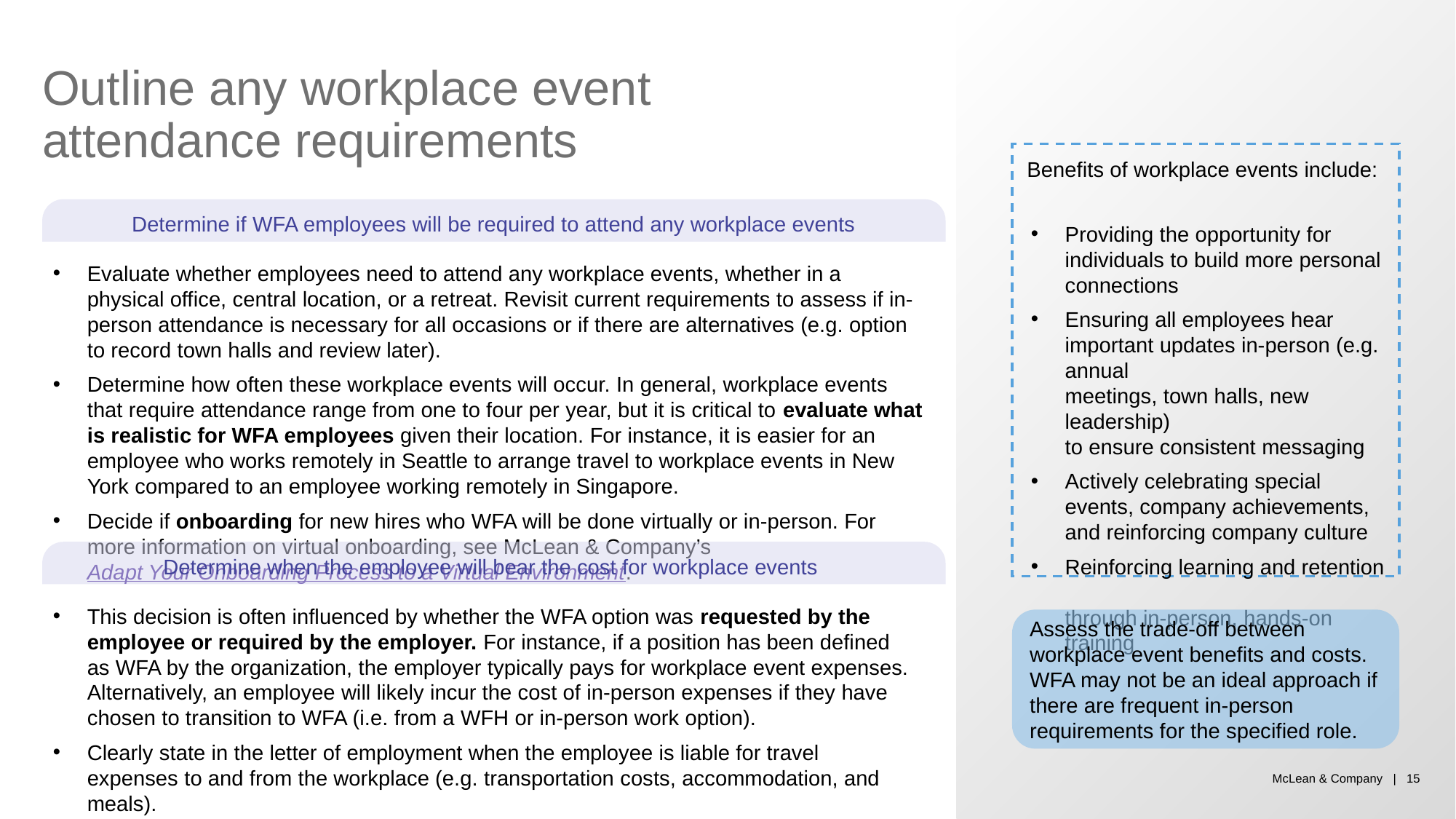

# Outline any workplace event attendance requirements

Benefits of workplace events include:
Determine if WFA employees will be required to attend any workplace events
Providing the opportunity for
individuals to build more personal connections
Ensuring all employees hear important updates in-person (e.g. annual
meetings, town halls, new leadership)
to ensure consistent messaging
Actively celebrating special events, company achievements, and reinforcing company culture
Reinforcing learning and retention
through in-person, hands-on training
Evaluate whether employees need to attend any workplace events, whether in a physical office, central location, or a retreat. Revisit current requirements to assess if in-person attendance is necessary for all occasions or if there are alternatives (e.g. option to record town halls and review later).
Determine how often these workplace events will occur. In general, workplace events that require attendance range from one to four per year, but it is critical to evaluate what is realistic for WFA employees given their location. For instance, it is easier for an employee who works remotely in Seattle to arrange travel to workplace events in New York compared to an employee working remotely in Singapore.
Decide if onboarding for new hires who WFA will be done virtually or in-person. For more information on virtual onboarding, see McLean & Company’s Adapt Your Onboarding Process to a Virtual Environment.

Determine when the employee will bear the cost for workplace events
This decision is often influenced by whether the WFA option was requested by the employee or required by the employer. For instance, if a position has been defined as WFA by the organization, the employer typically pays for workplace event expenses. Alternatively, an employee will likely incur the cost of in-person expenses if they have chosen to transition to WFA (i.e. from a WFH or in-person work option).
Clearly state in the letter of employment when the employee is liable for travel expenses to and from the workplace (e.g. transportation costs, accommodation, and meals).
Assess the trade-off between workplace event benefits and costs. WFA may not be an ideal approach if there are frequent in-person requirements for the specified role.